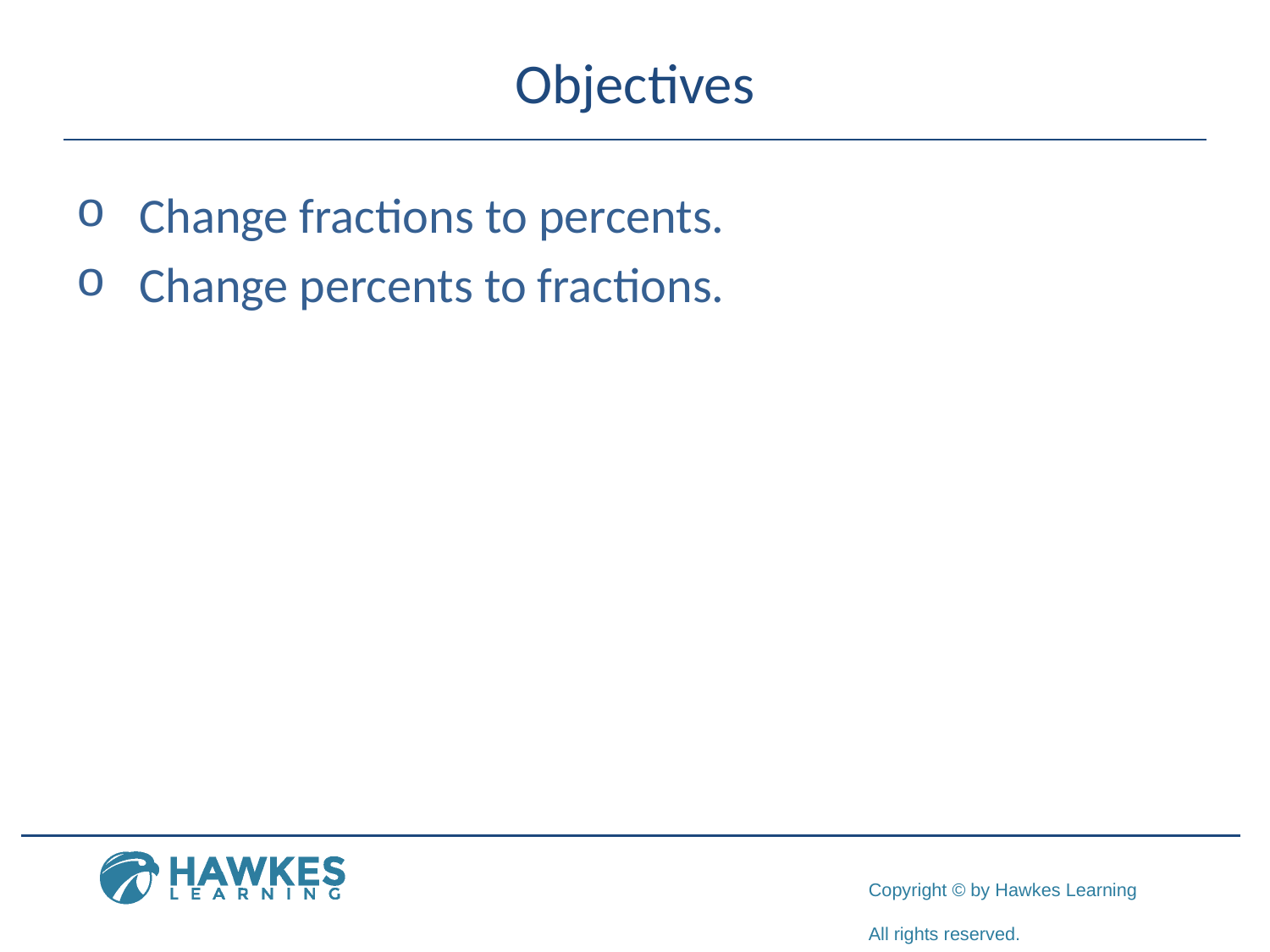

# Objectives
Change fractions to percents.
Change percents to fractions.